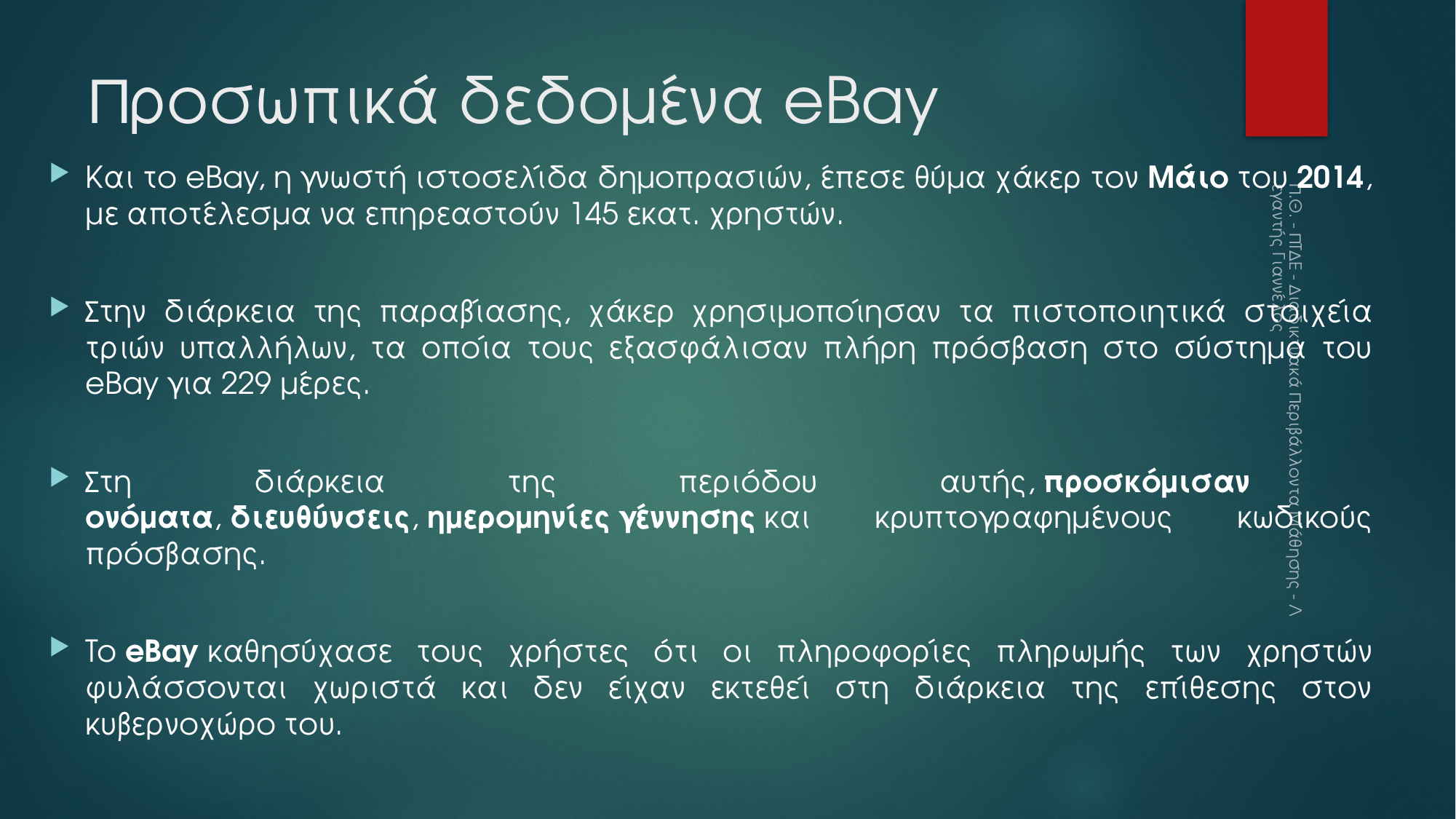

# Προσωπικά δεδομένα eBay
Και το eBay, η γνωστή ιστοσελίδα δημοπρασιών, έπεσε θύμα χάκερ τον Μάιο του 2014, με αποτέλεσμα να επηρεαστούν 145 εκατ. χρηστών.

Στην διάρκεια της παραβίασης, χάκερ χρησιμοποίησαν τα πιστοποιητικά στοιχεία τριών υπαλλήλων, τα οποία τους εξασφάλισαν πλήρη πρόσβαση στο σύστημα του eBay για 229 μέρες.

Στη διάρκεια της περιόδου αυτής, προσκόμισαν  ονόματα, διευθύνσεις, ημερομηνίες γέννησης και κρυπτογραφημένους κωδικούς πρόσβασης.

To eBay καθησύχασε τους χρήστες ότι οι πληροφορίες πληρωμής των χρηστών φυλάσσονται χωριστά και δεν είχαν εκτεθεί στη διάρκεια της επίθεσης στον κυβερνοχώρο του.

Π.Θ. - ΠΤΔΕ - Διαδικτυακά Περιβάλλοντα Μάθησης - Λεγαντής Γιαννέλος